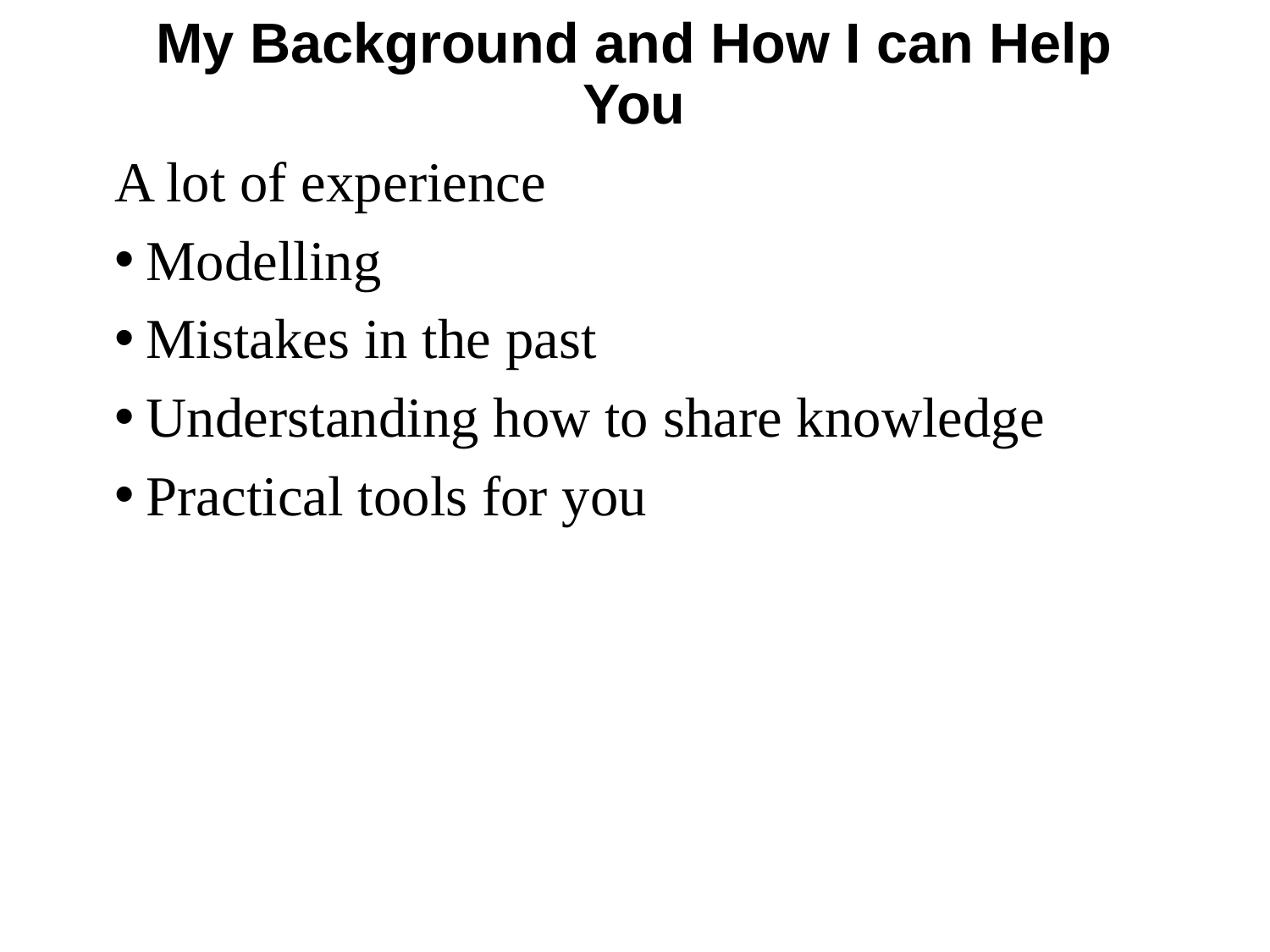

# My Background and How I can Help You
A lot of experience
Modelling
Mistakes in the past
Understanding how to share knowledge
Practical tools for you